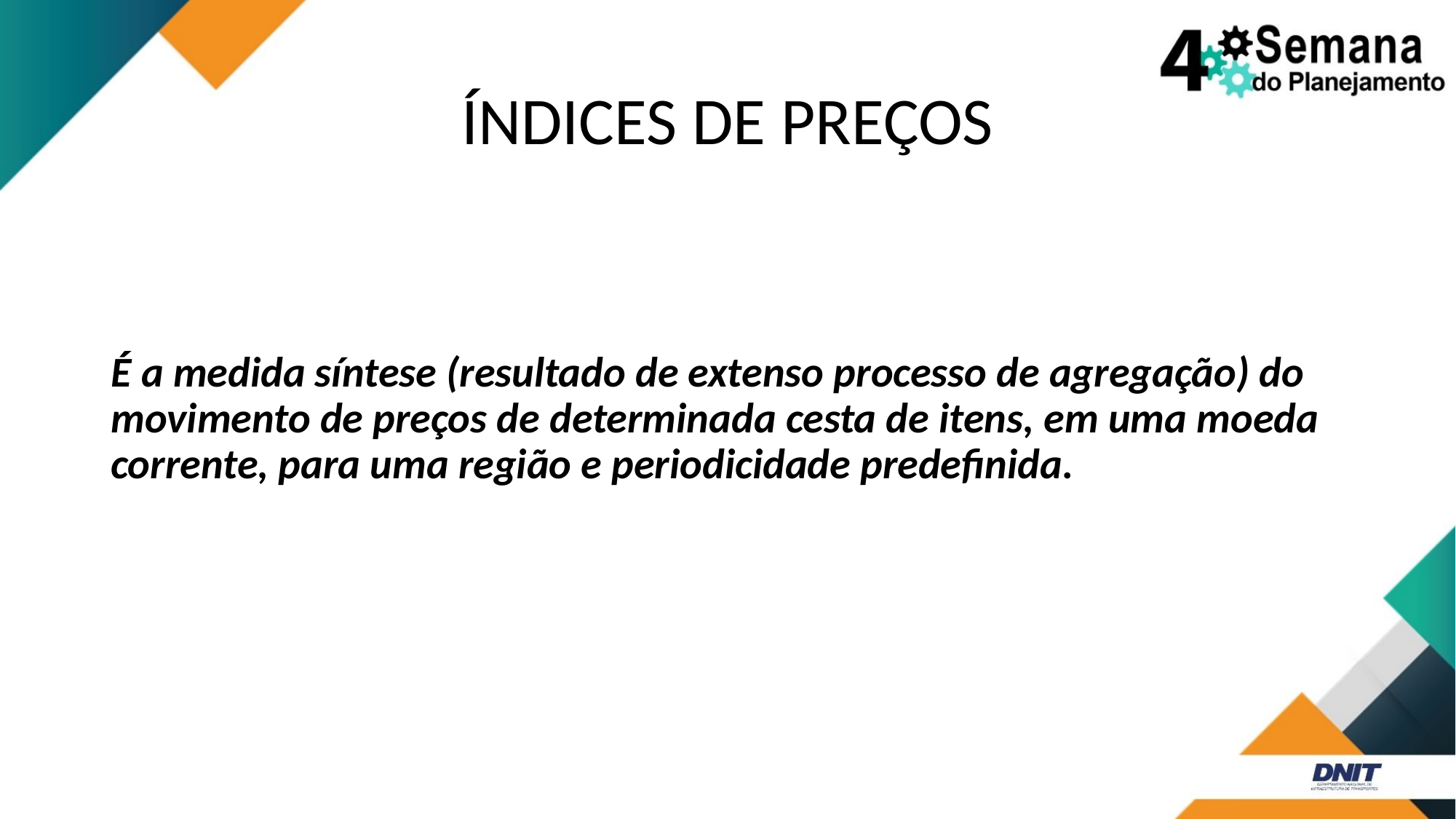

# ÍNDICES DE PREÇOS

É a medida síntese (resultado de extenso processo de agregação) do movimento de preços de determinada cesta de itens, em uma moeda corrente, para uma região e periodicidade predefinida.